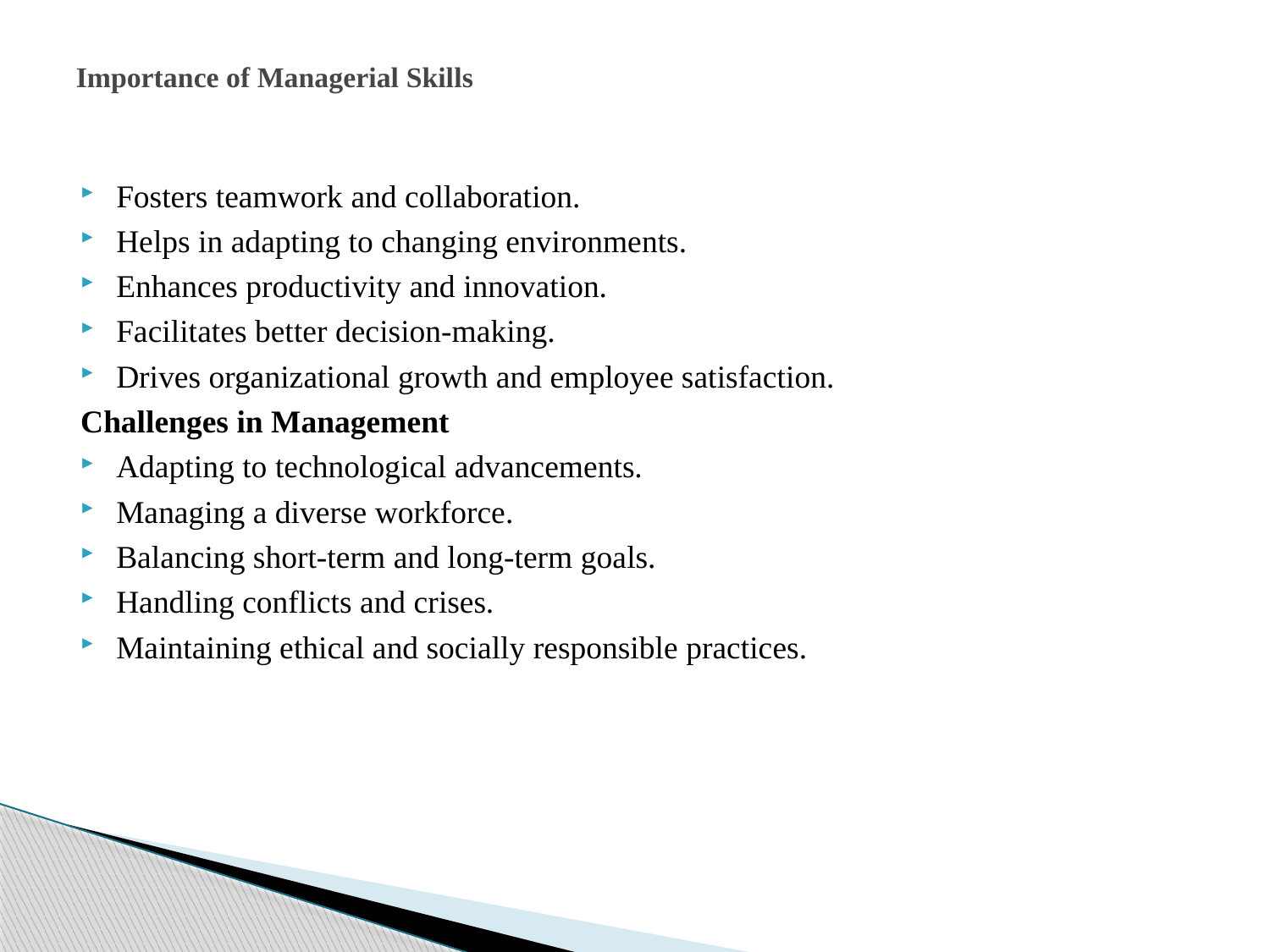

# Importance of Managerial Skills
Fosters teamwork and collaboration.
Helps in adapting to changing environments.
Enhances productivity and innovation.
Facilitates better decision-making.
Drives organizational growth and employee satisfaction.
Challenges in Management
Adapting to technological advancements.
Managing a diverse workforce.
Balancing short-term and long-term goals.
Handling conflicts and crises.
Maintaining ethical and socially responsible practices.